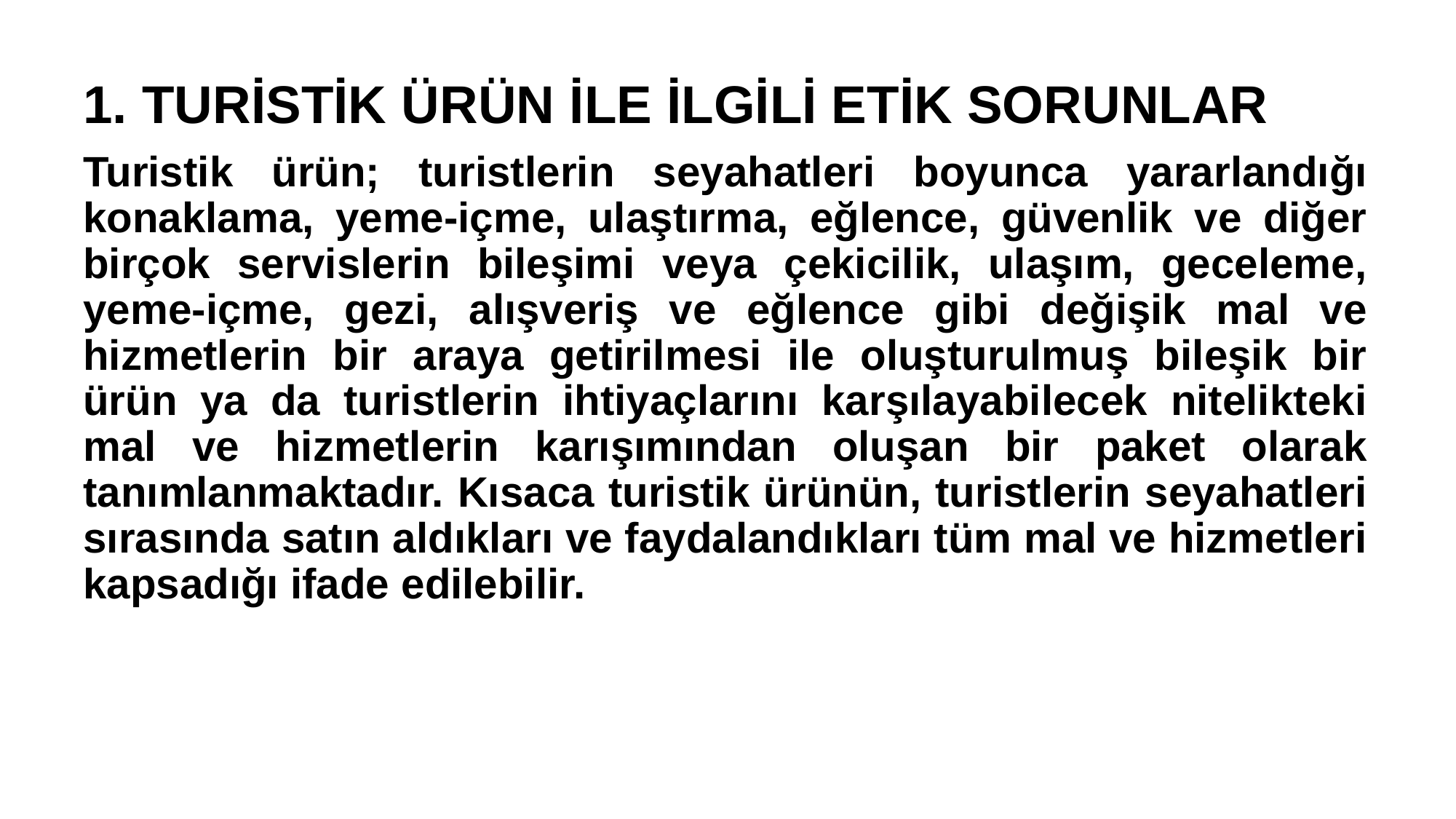

1. TURİSTİK ÜRÜN İLE İLGİLİ ETİK SORUNLAR
Turistik ürün; turistlerin seyahatleri boyunca yararlandığı konaklama, yeme-içme, ulaştırma, eğlence, güvenlik ve diğer birçok servislerin bileşimi veya çekicilik, ulaşım, geceleme, yeme-içme, gezi, alışveriş ve eğlence gibi değişik mal ve hizmetlerin bir araya getirilmesi ile oluşturulmuş bileşik bir ürün ya da turistlerin ihtiyaçlarını karşılayabilecek nitelikteki mal ve hizmetlerin karışımından oluşan bir paket olarak tanımlanmaktadır. Kısaca turistik ürünün, turistlerin seyahatleri sırasında satın aldıkları ve faydalandıkları tüm mal ve hizmetleri kapsadığı ifade edilebilir.